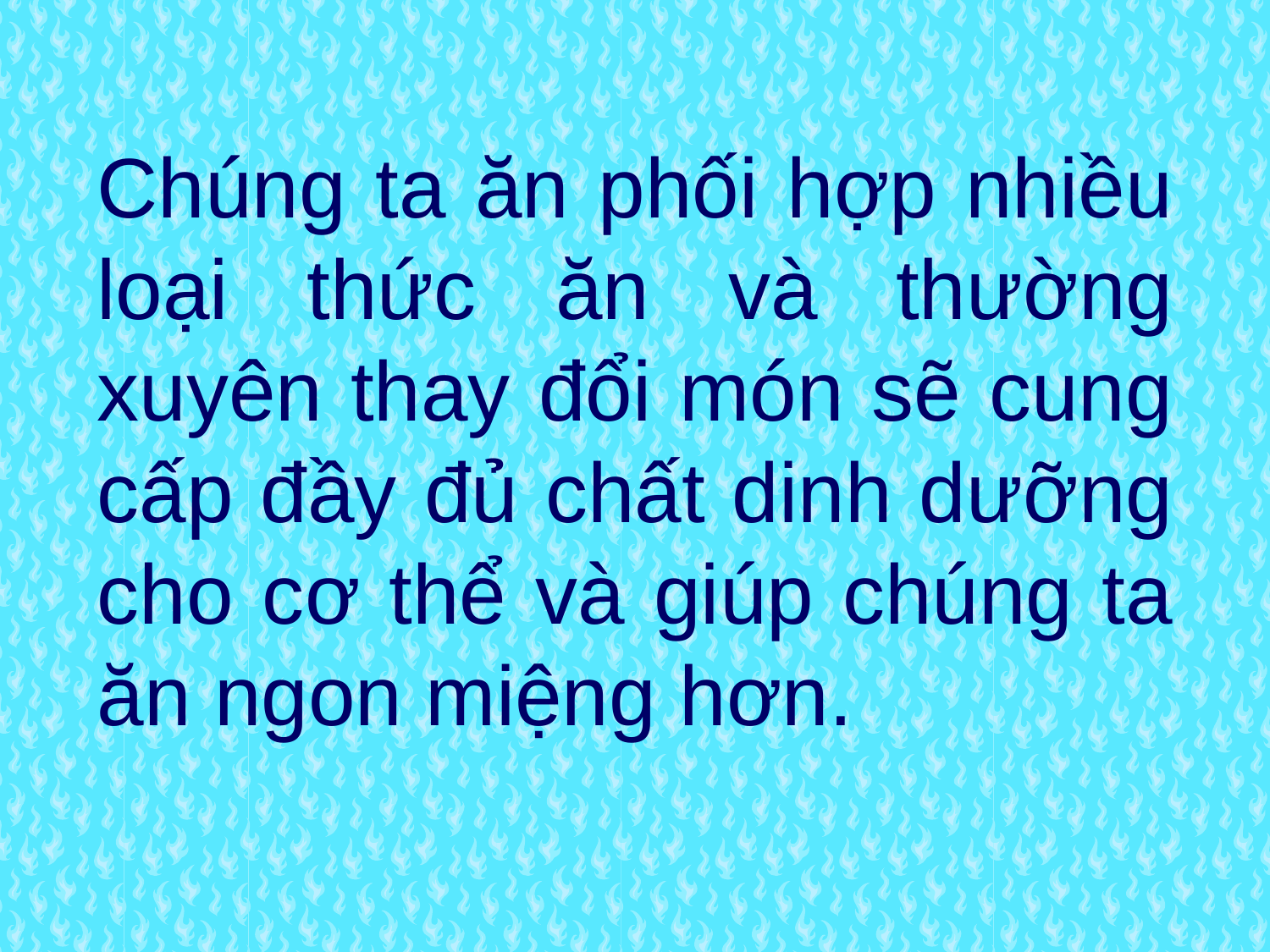

Chúng ta ăn phối hợp nhiều loại thức ăn và thường xuyên thay đổi món sẽ cung cấp đầy đủ chất dinh dưỡng cho cơ thể và giúp chúng ta ăn ngon miệng hơn.